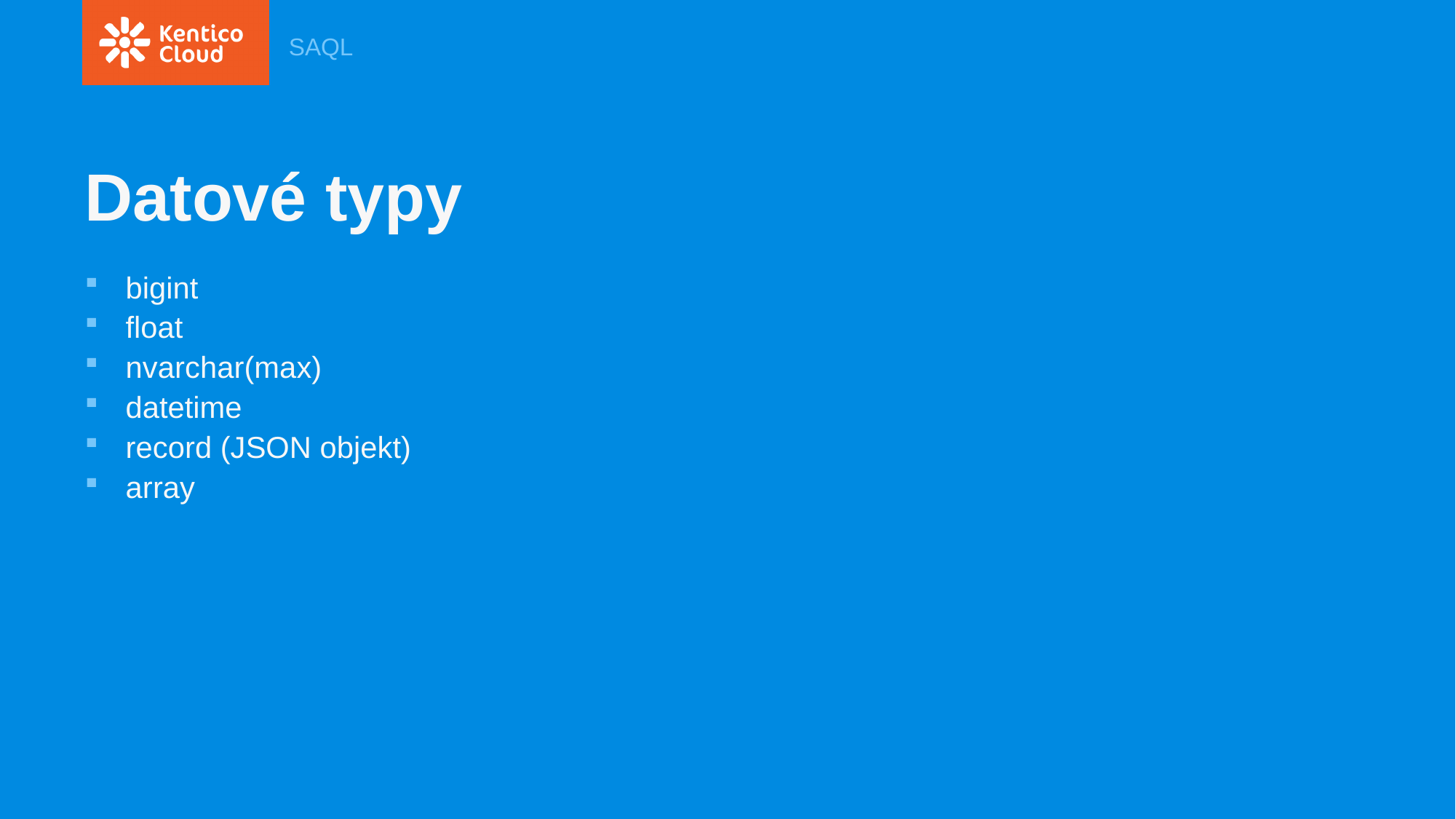

SAQL
# Datové typy
bigint
float
nvarchar(max)
datetime
record (JSON objekt)
array